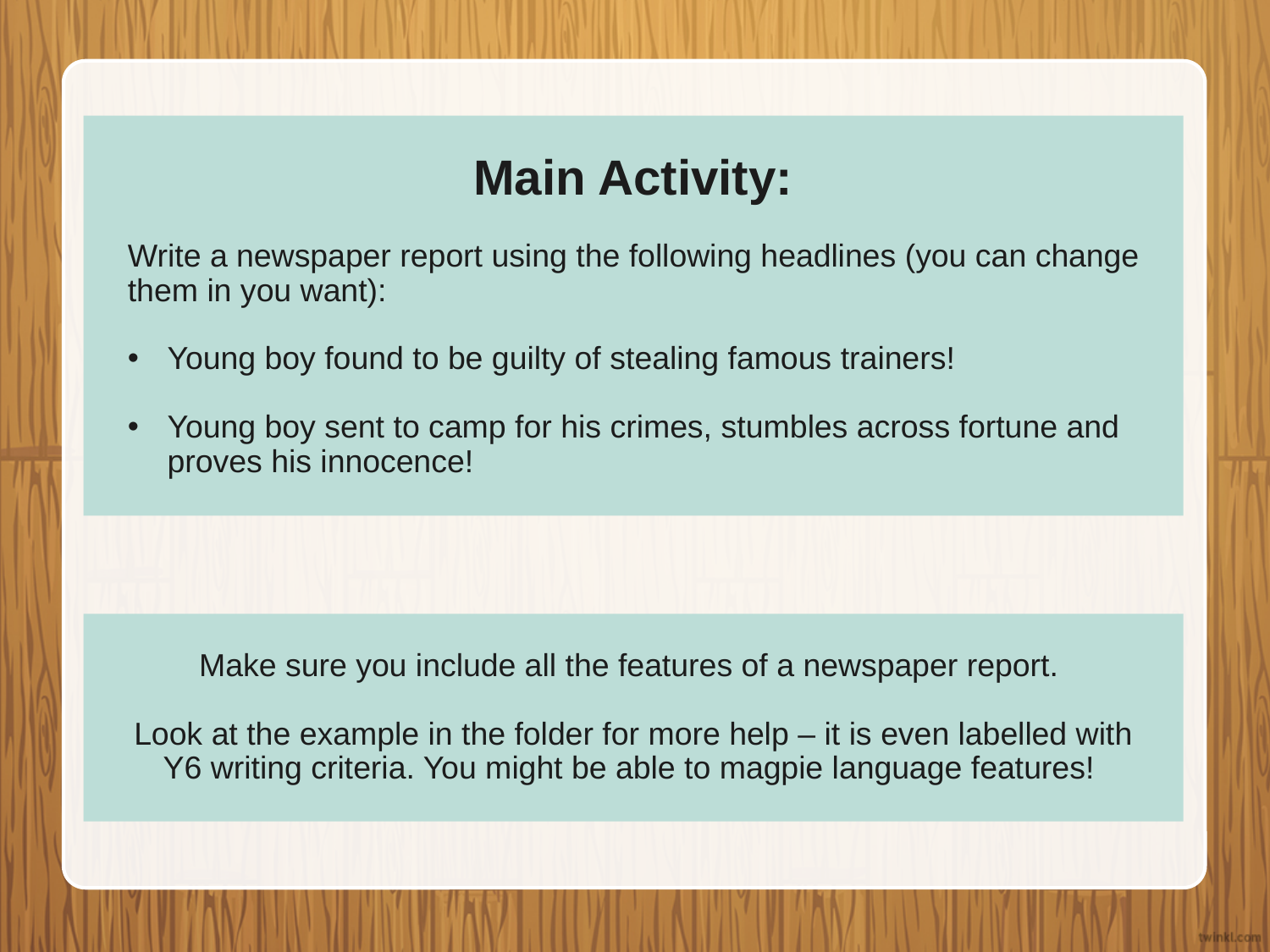

Main Activity:

Write a newspaper report using the following headlines (you can change them in you want):

Young boy found to be guilty of stealing famous trainers!

Young boy sent to camp for his crimes, stumbles across fortune and proves his innocence!
Make sure you include all the features of a newspaper report.

Look at the example in the folder for more help – it is even labelled with Y6 writing criteria. You might be able to magpie language features!